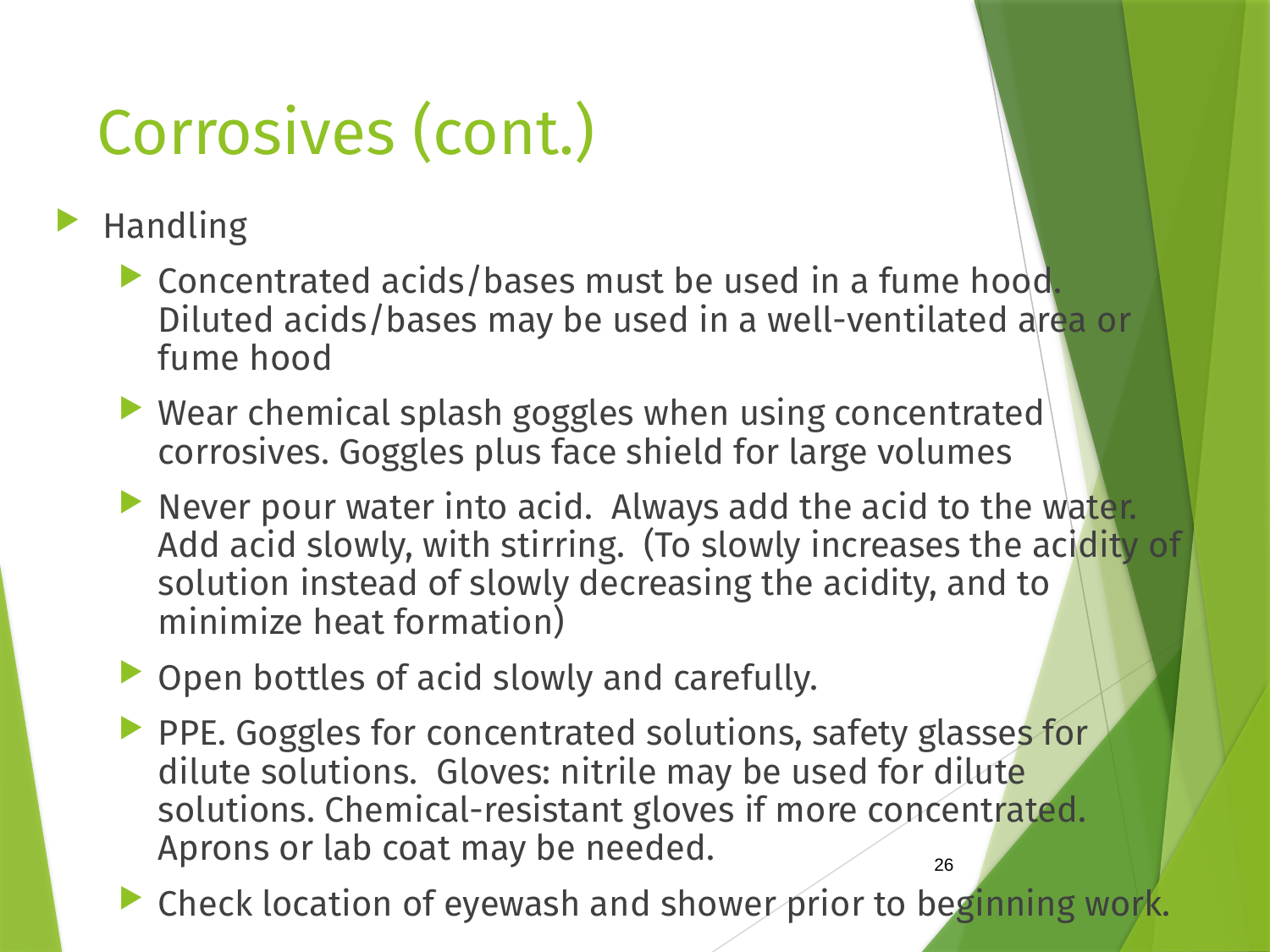

# Corrosives (cont.)
Handling
Concentrated acids/bases must be used in a fume hood. Diluted acids/bases may be used in a well-ventilated area or fume hood
Wear chemical splash goggles when using concentrated corrosives. Goggles plus face shield for large volumes
Never pour water into acid.  Always add the acid to the water.  Add acid slowly, with stirring.  (To slowly increases the acidity of solution instead of slowly decreasing the acidity, and to minimize heat formation)
Open bottles of acid slowly and carefully.
PPE. Goggles for concentrated solutions, safety glasses for dilute solutions.  Gloves: nitrile may be used for dilute solutions. Chemical-resistant gloves if more concentrated.  Aprons or lab coat may be needed.
Check location of eyewash and shower prior to beginning work.
26